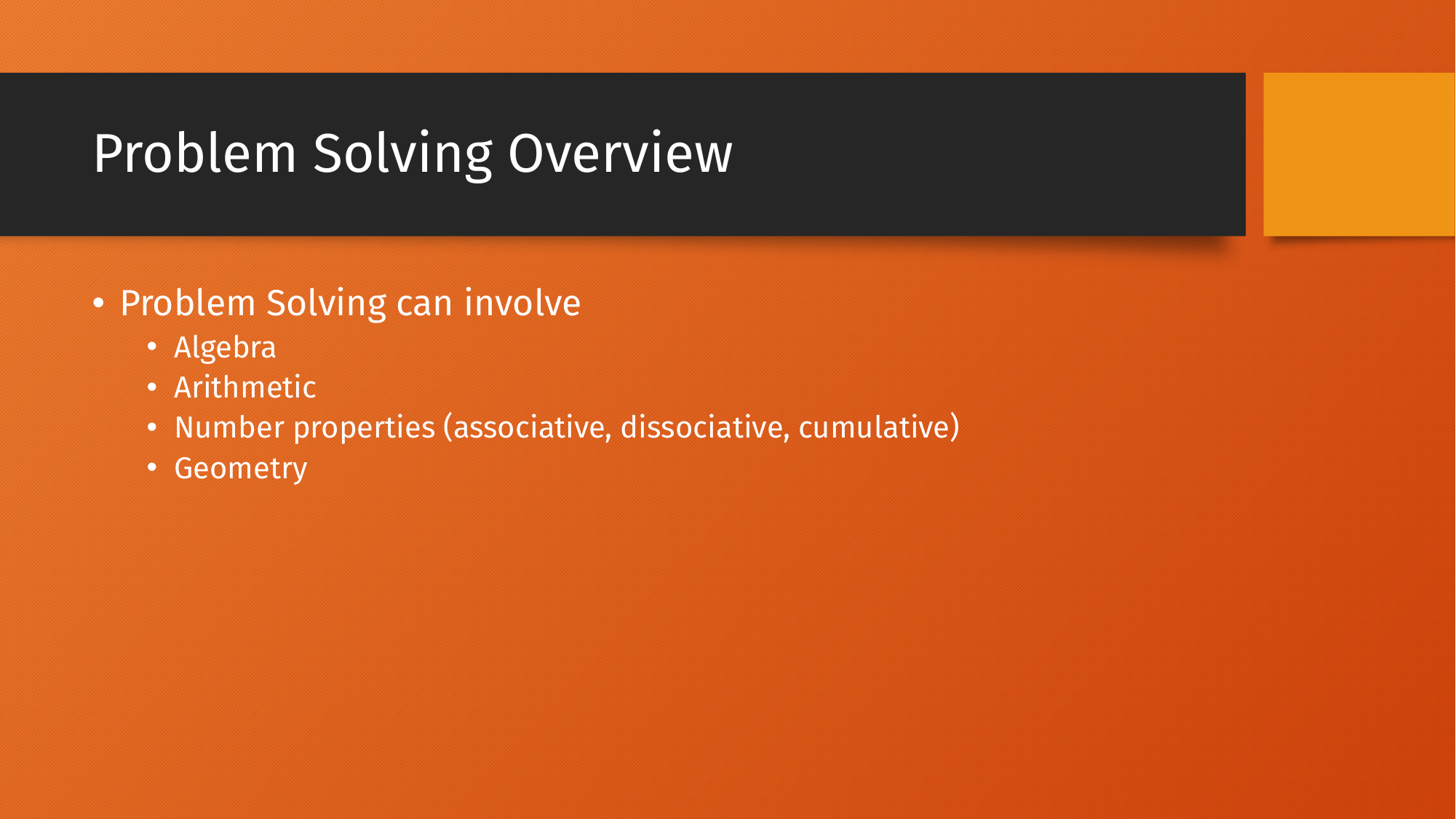

# Problem Solving Overview
Problem Solving can involve
Algebra
Arithmetic
Number properties (associative, dissociative, cumulative)
Geometry